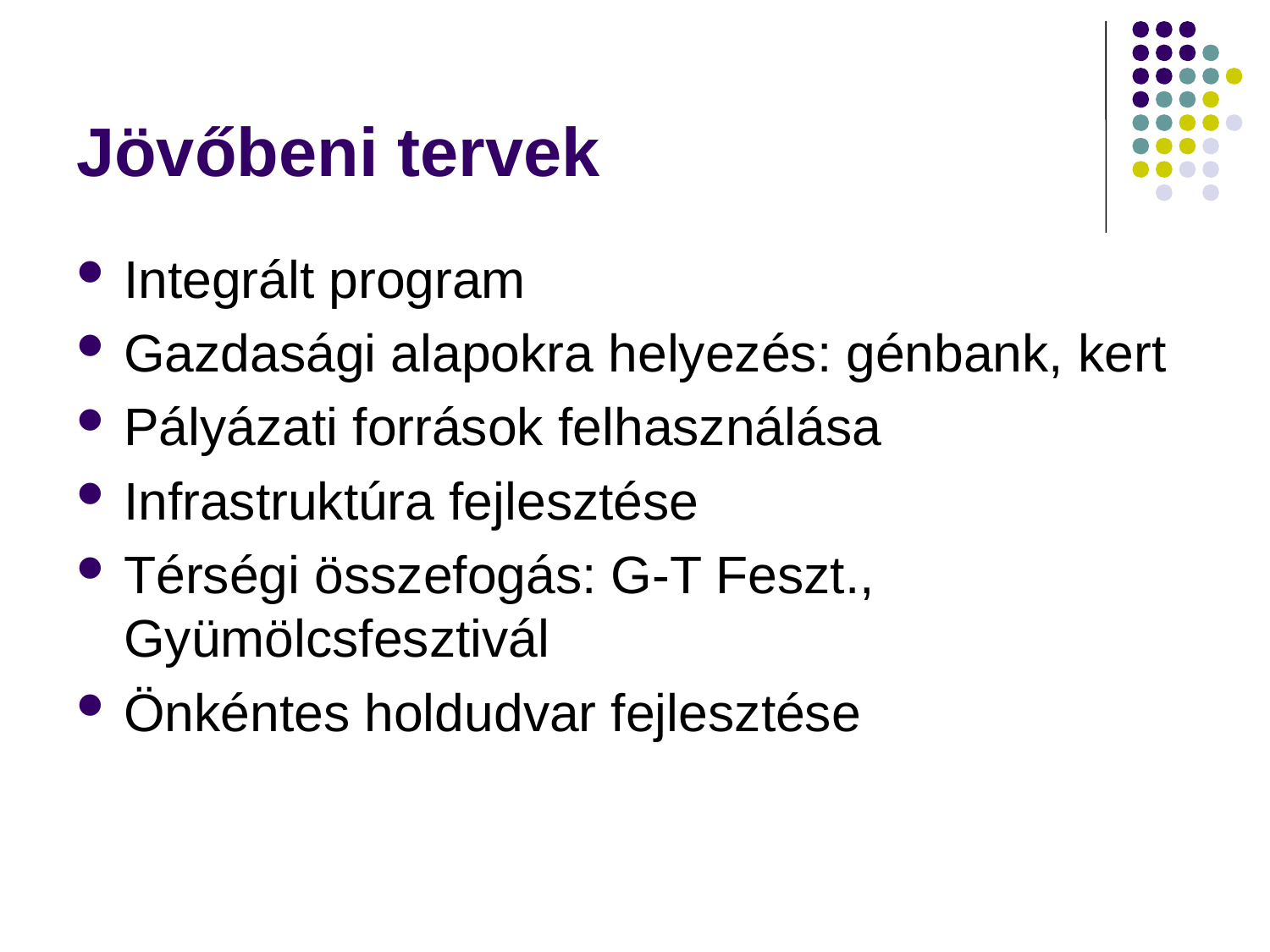

# Jövőbeni tervek
Integrált program
Gazdasági alapokra helyezés: génbank, kert
Pályázati források felhasználása
Infrastruktúra fejlesztése
Térségi összefogás: G-T Feszt., Gyümölcsfesztivál
Önkéntes holdudvar fejlesztése